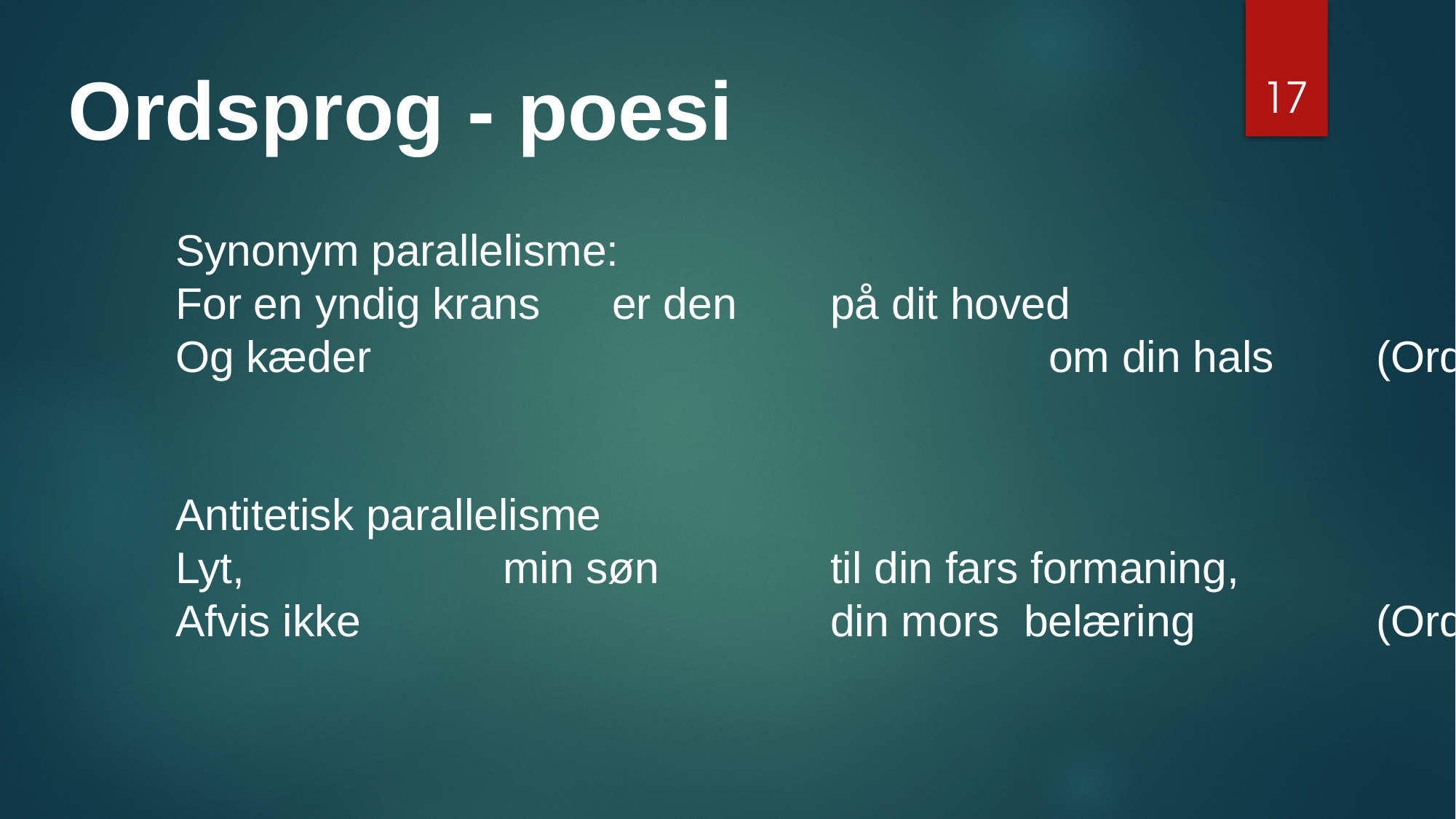

17
Ordsprog - poesi

Synonym parallelisme:
For en yndig krans 	er den	på dit hoved
Og kæder							om din hals	(Ordsp 1,9)

Antitetisk parallelisme
Lyt, 			min søn 		til din fars formaning,
Afvis ikke 					din mors  belæring		(Ordsp 1,8)